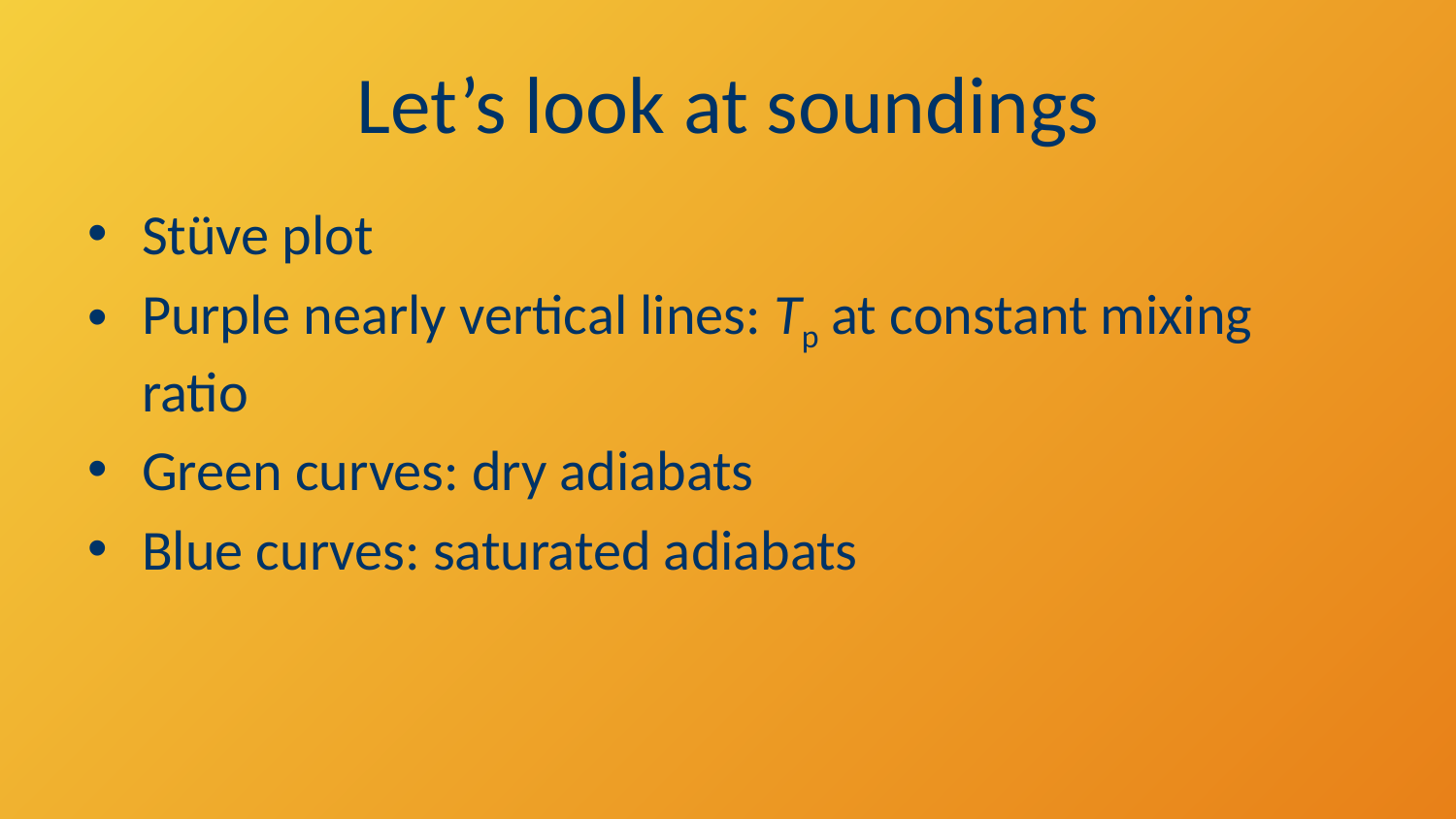

# Let’s look at soundings
Stüve plot
Purple nearly vertical lines: Tp at constant mixing ratio
Green curves: dry adiabats
Blue curves: saturated adiabats